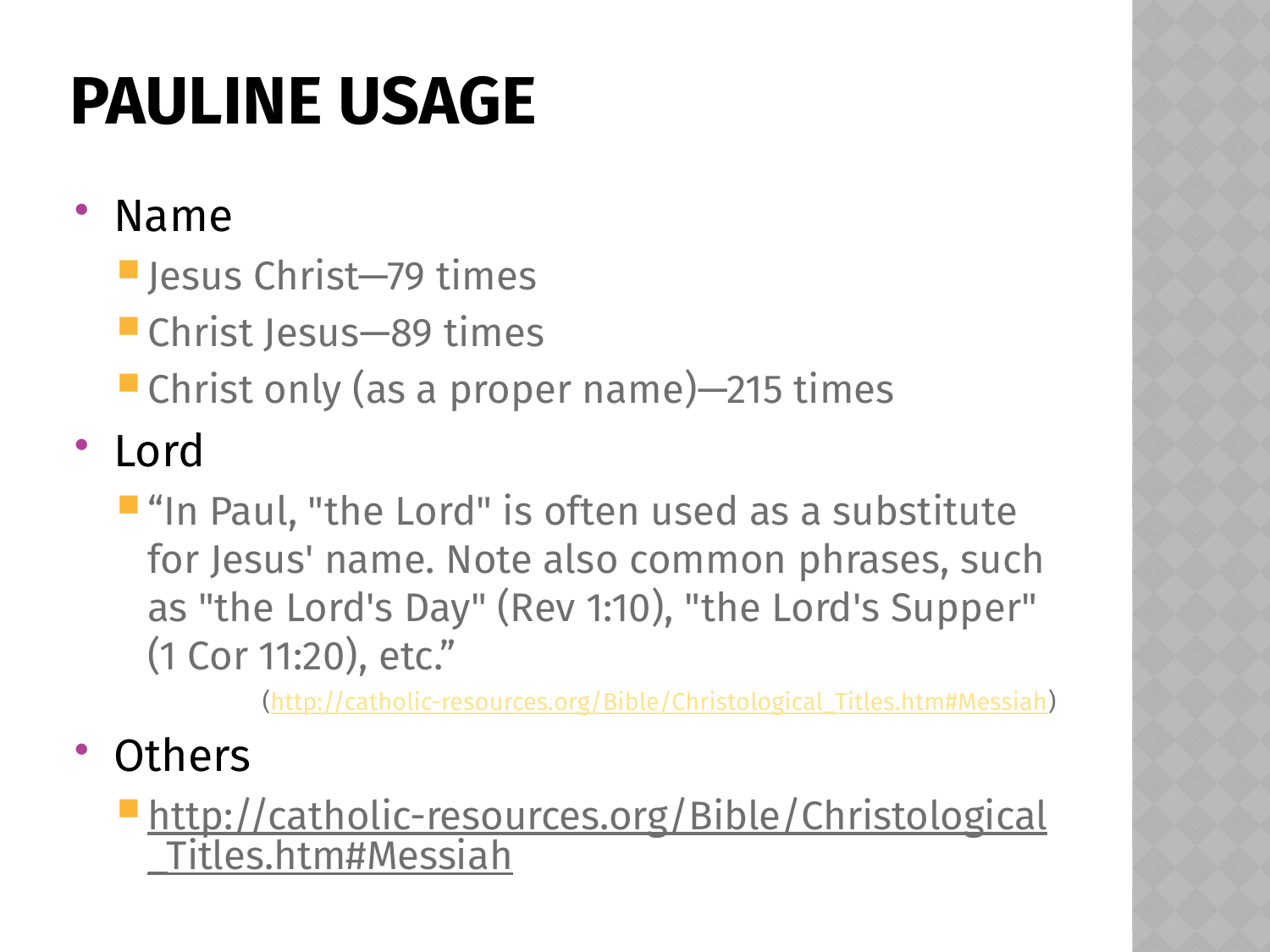

# Pauline Usage
Name
Jesus Christ—79 times
Christ Jesus—89 times
Christ only (as a proper name)—215 times
Lord
“In Paul, "the Lord" is often used as a substitute for Jesus' name. Note also common phrases, such as "the Lord's Day" (Rev 1:10), "the Lord's Supper" (1 Cor 11:20), etc.”
(http://catholic-resources.org/Bible/Christological_Titles.htm#Messiah)
Others
http://catholic-resources.org/Bible/Christological_Titles.htm#Messiah